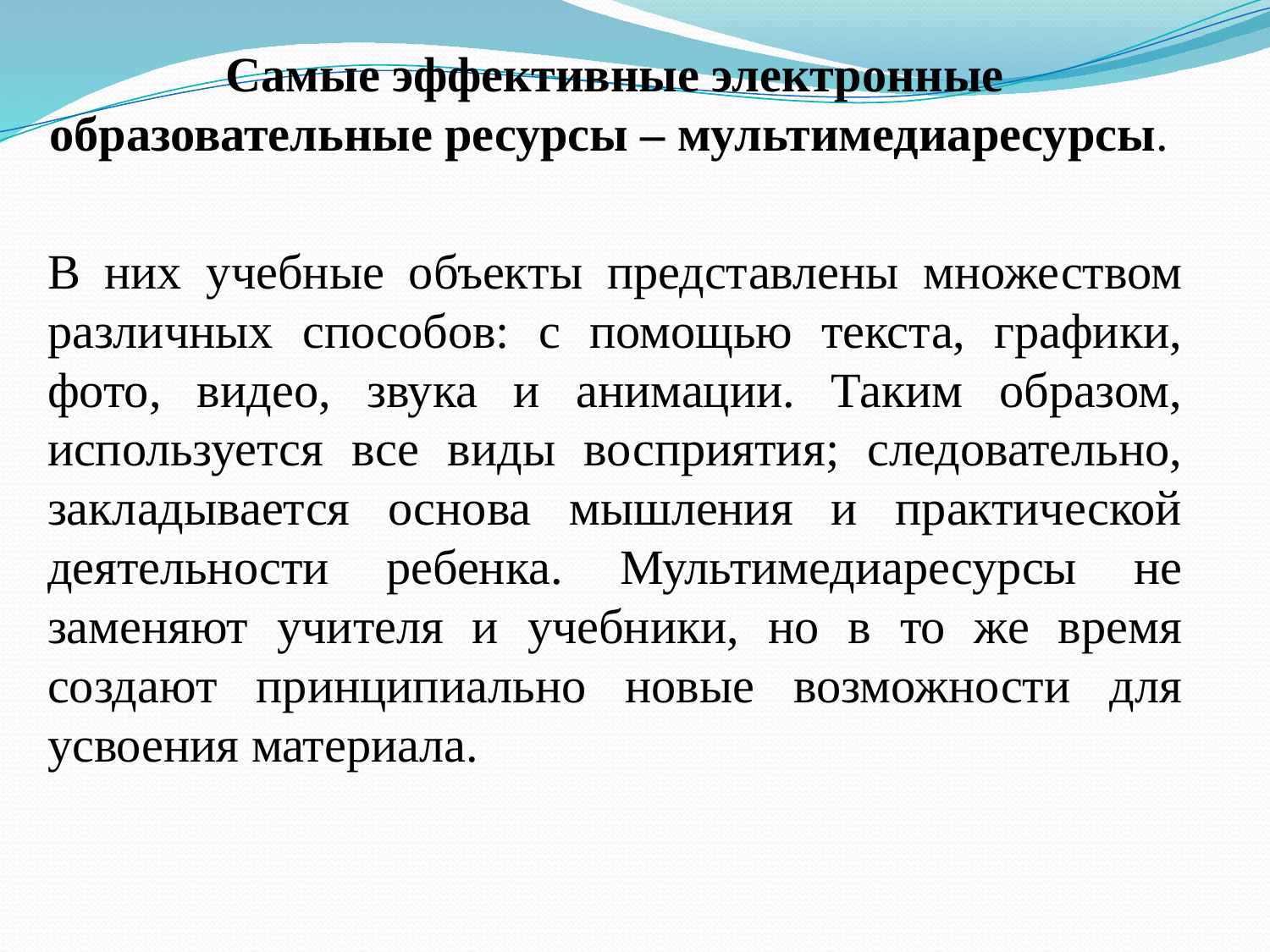

Самые эффективные электронные образовательные ресурсы – мультимедиаресурсы.

В них учебные объекты представлены множеством различных способов: с помощью текста, графики, фото, видео, звука и анимации. Таким образом, используется все виды восприятия; следовательно, закладывается основа мышления и практической деятельности ребенка. Мультимедиаресурсы не заменяют учителя и учебники, но в то же время создают принципиально новые возможности для усвоения материала.